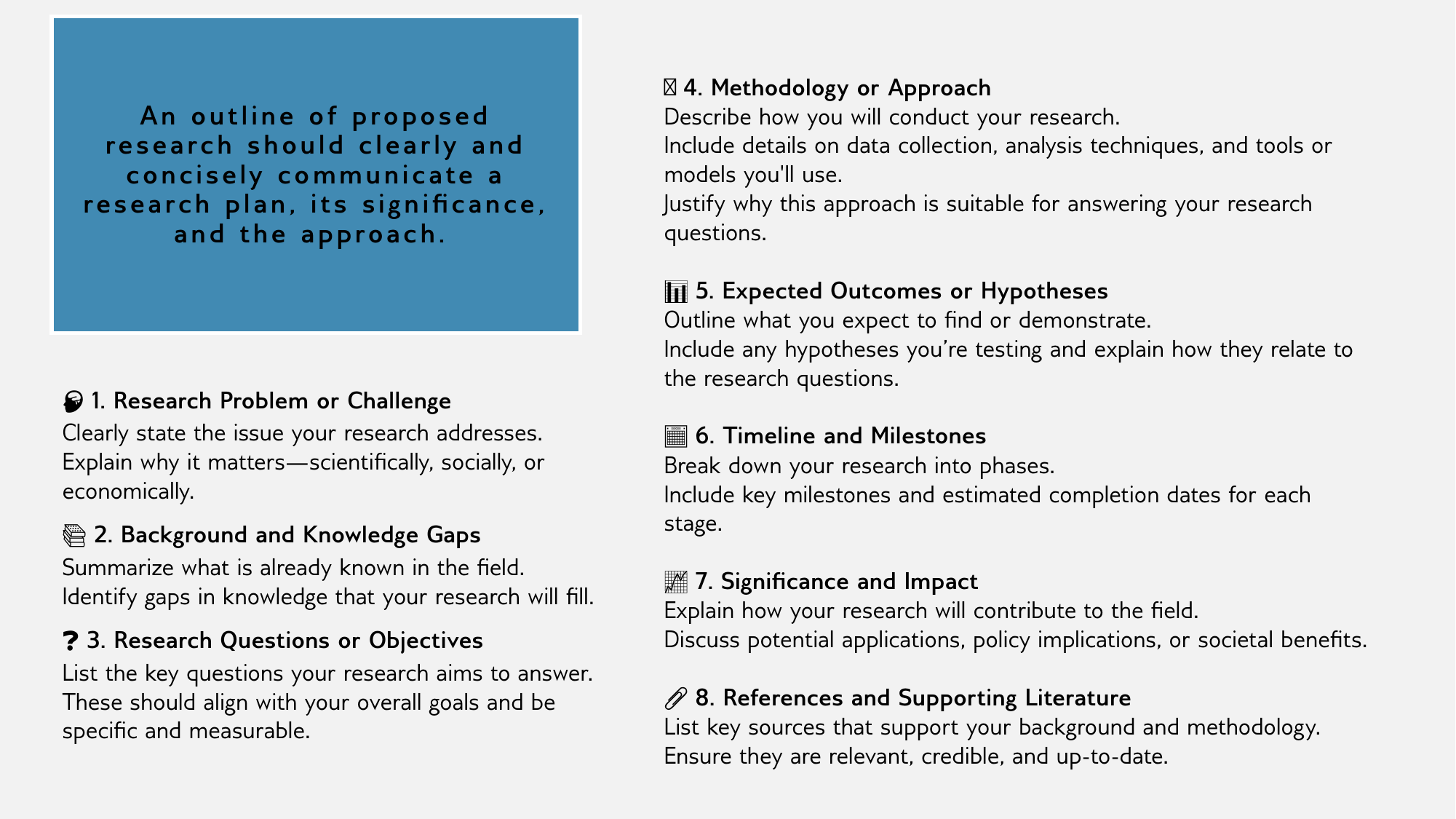

# An outline of proposed research should clearly and concisely communicate a research plan, its significance, and the approach.
🧪 4. Methodology or Approach
Describe how you will conduct your research.
Include details on data collection, analysis techniques, and tools or models you'll use.
Justify why this approach is suitable for answering your research questions.

📊 5. Expected Outcomes or Hypotheses
Outline what you expect to find or demonstrate.
Include any hypotheses you’re testing and explain how they relate to the research questions.

📅 6. Timeline and Milestones
Break down your research into phases.
Include key milestones and estimated completion dates for each stage.

📈 7. Significance and Impact
Explain how your research will contribute to the field.
Discuss potential applications, policy implications, or societal benefits.

📎 8. References and Supporting Literature
List key sources that support your background and methodology.
Ensure they are relevant, credible, and up-to-date.
🧠 1. Research Problem or Challenge
Clearly state the issue your research addresses.
Explain why it matters—scientifically, socially, or economically.
📚 2. Background and Knowledge Gaps
Summarize what is already known in the field.
Identify gaps in knowledge that your research will fill.
❓ 3. Research Questions or Objectives
List the key questions your research aims to answer.
These should align with your overall goals and be specific and measurable.